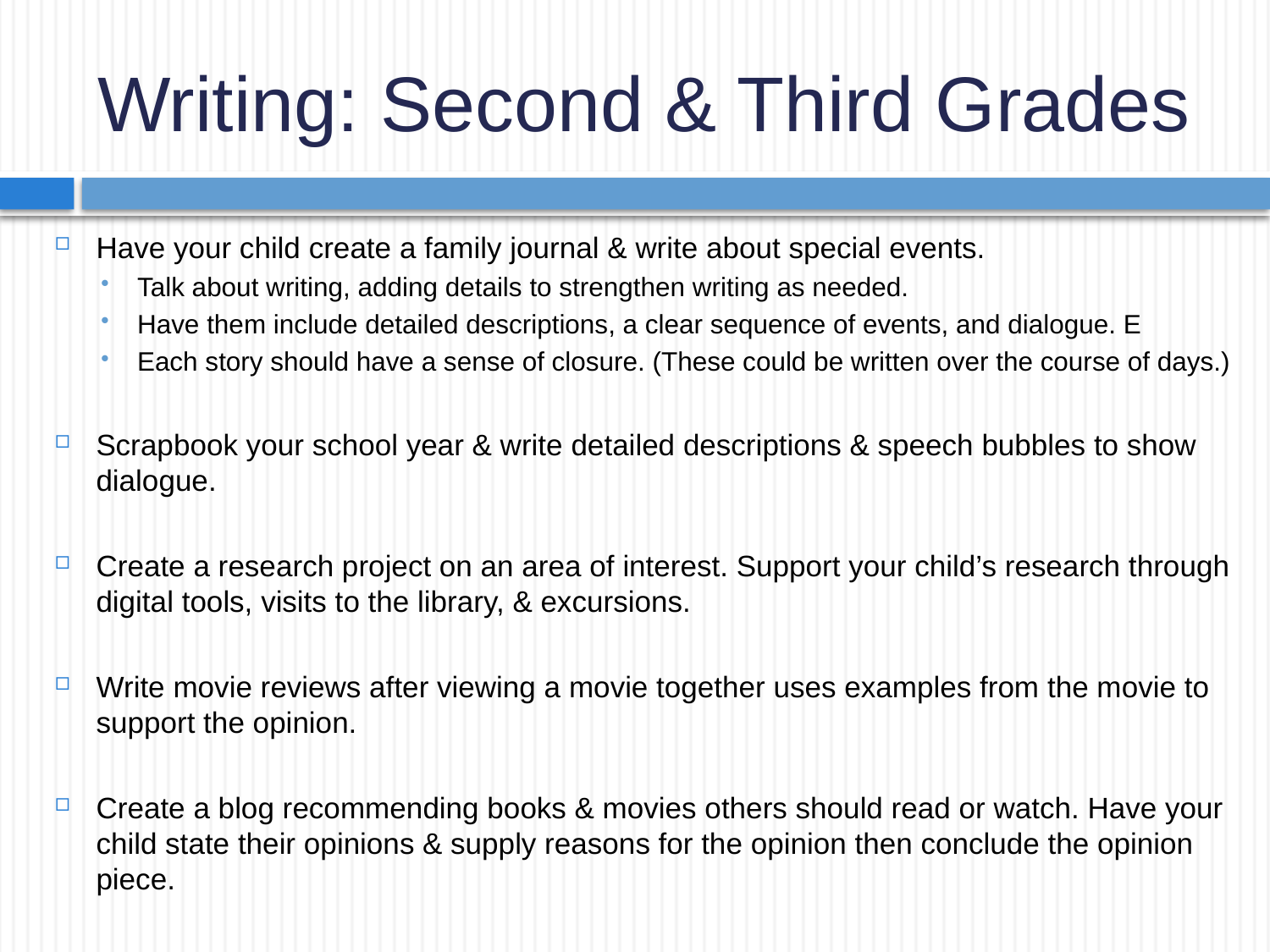

# Writing: Second & Third Grades
Have your child create a family journal & write about special events.
Talk about writing, adding details to strengthen writing as needed.
Have them include detailed descriptions, a clear sequence of events, and dialogue. E
Each story should have a sense of closure. (These could be written over the course of days.)

Scrapbook your school year & write detailed descriptions & speech bubbles to show dialogue.

Create a research project on an area of interest. Support your child’s research through digital tools, visits to the library, & excursions.

Write movie reviews after viewing a movie together uses examples from the movie to support the opinion.

Create a blog recommending books & movies others should read or watch. Have your child state their opinions & supply reasons for the opinion then conclude the opinion piece.